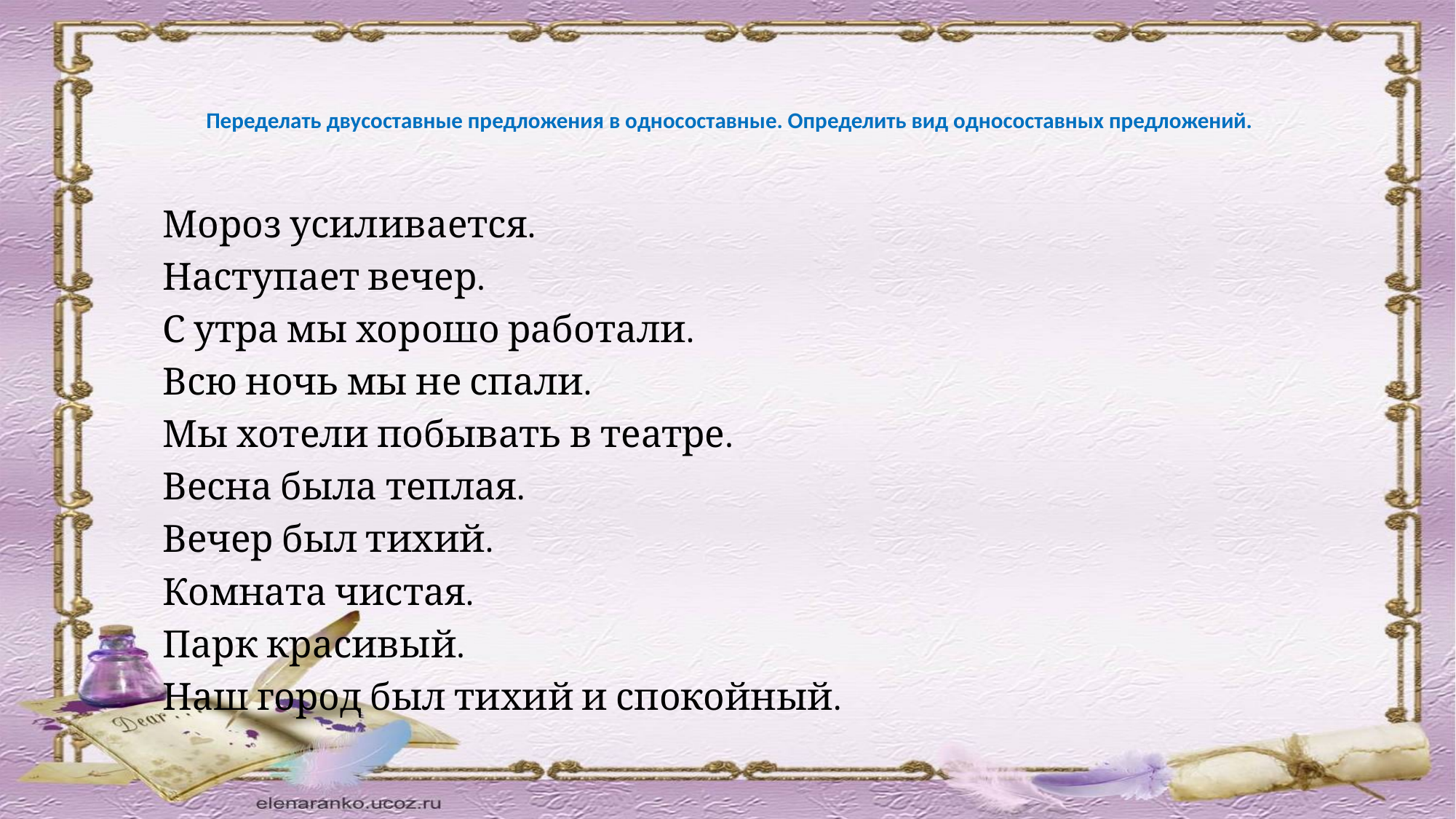

# Переделать двусоставные предложения в односоставные. Определить вид односоставных предложений.
Мороз усиливается.
Наступает вечер.
С утра мы хорошо работали.
Всю ночь мы не спали.
Мы хотели побывать в театре.
Весна была теплая.
Вечер был тихий.
Комната чистая.
Парк красивый.
Наш город был тихий и спокойный.